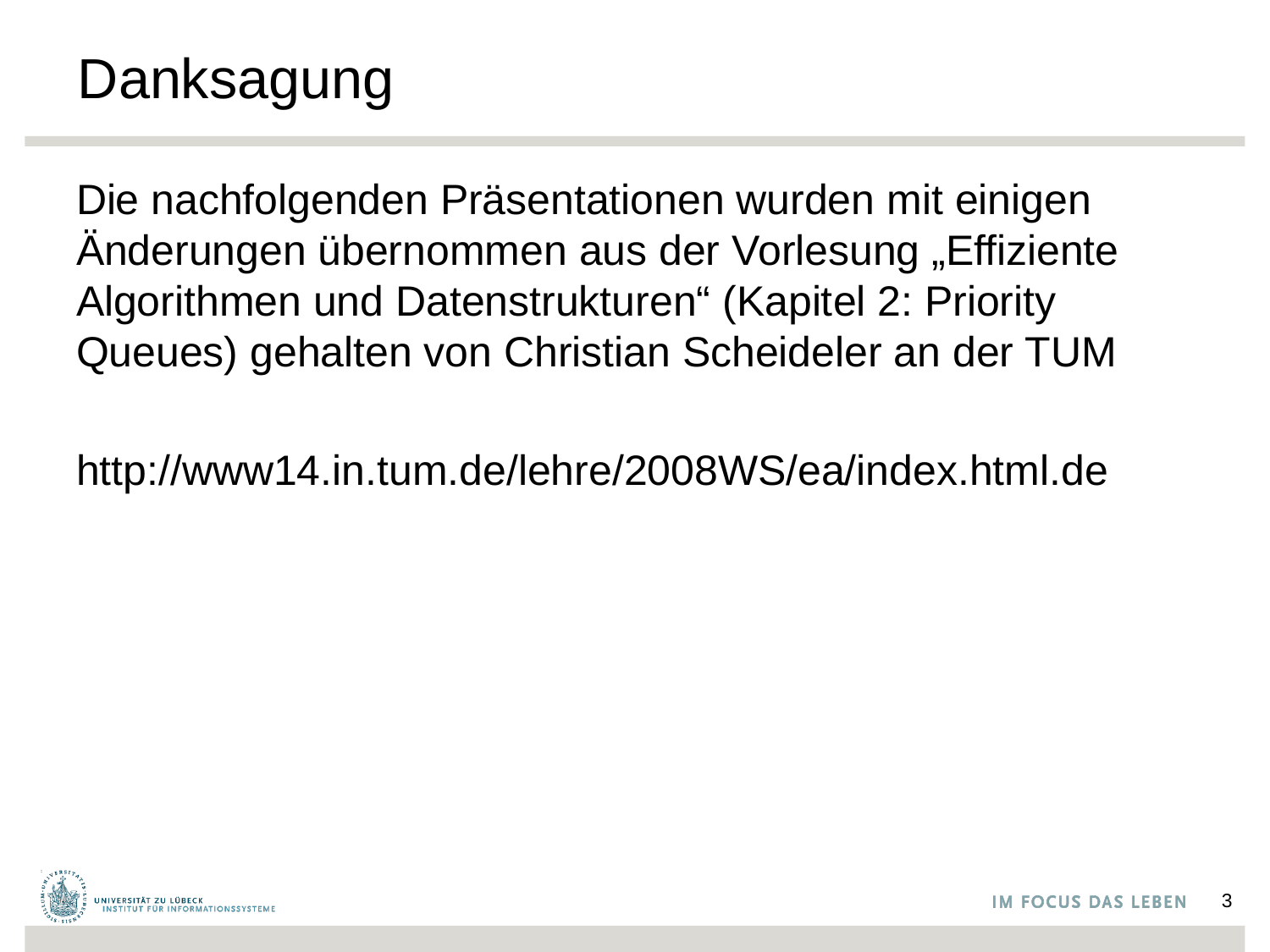

# Danksagung
Die nachfolgenden Präsentationen wurden mit einigen Änderungen übernommen aus der Vorlesung „Effiziente Algorithmen und Datenstrukturen“ (Kapitel 2: Priority Queues) gehalten von Christian Scheideler an der TUM

http://www14.in.tum.de/lehre/2008WS/ea/index.html.de
3